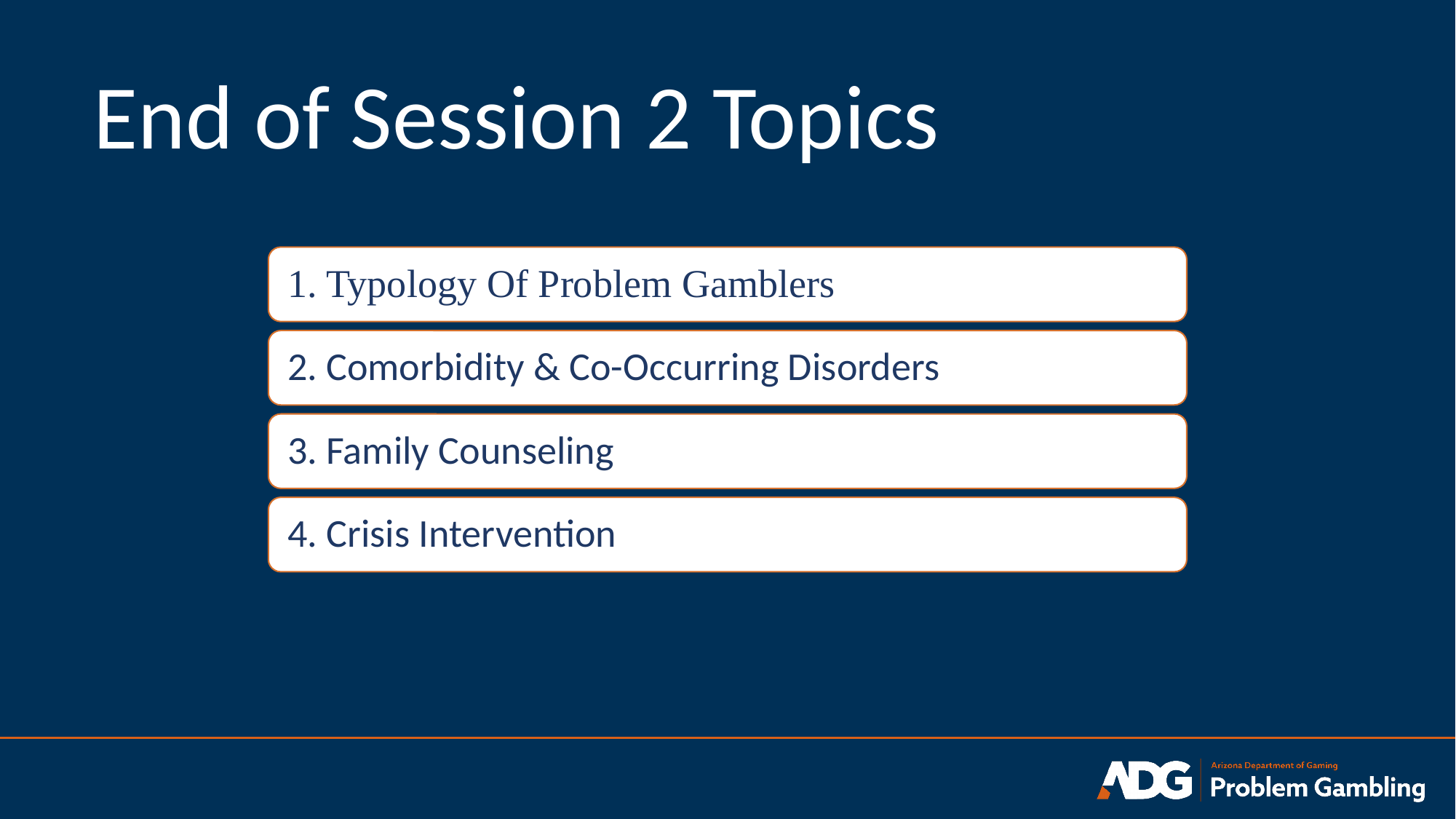

# End of Session 2 Topics
1. Typology Of Problem Gamblers
2. Comorbidity & Co-Occurring Disorders
3. Family Counseling
4. Crisis Intervention